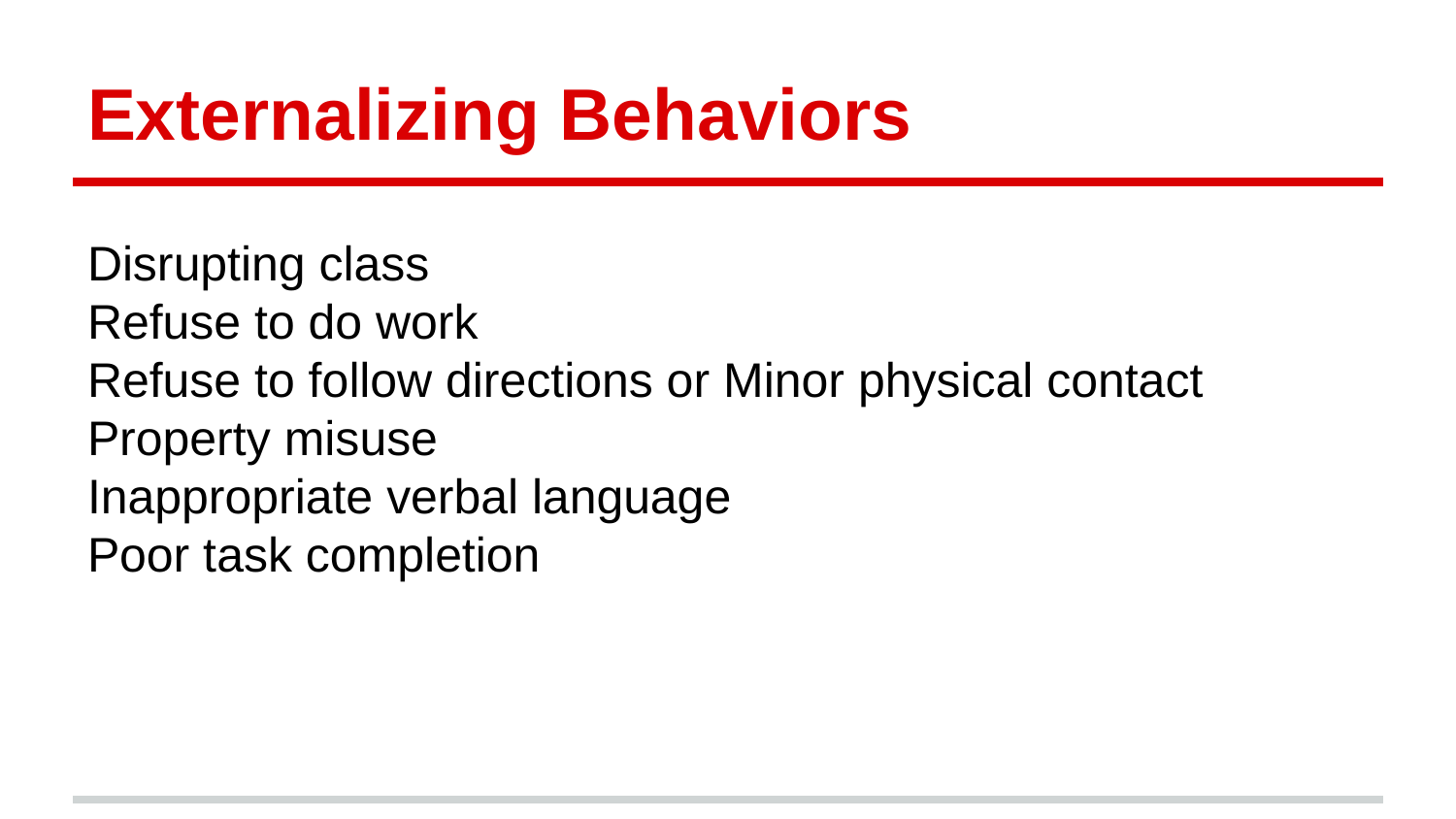

# Externalizing Behaviors

Disrupting  class
Refuse  to  do  work
Refuse  to  follow  directions  or Minor  physical  contact
Property  misuse
Inappropriate verbal  language
Poor  task  completion